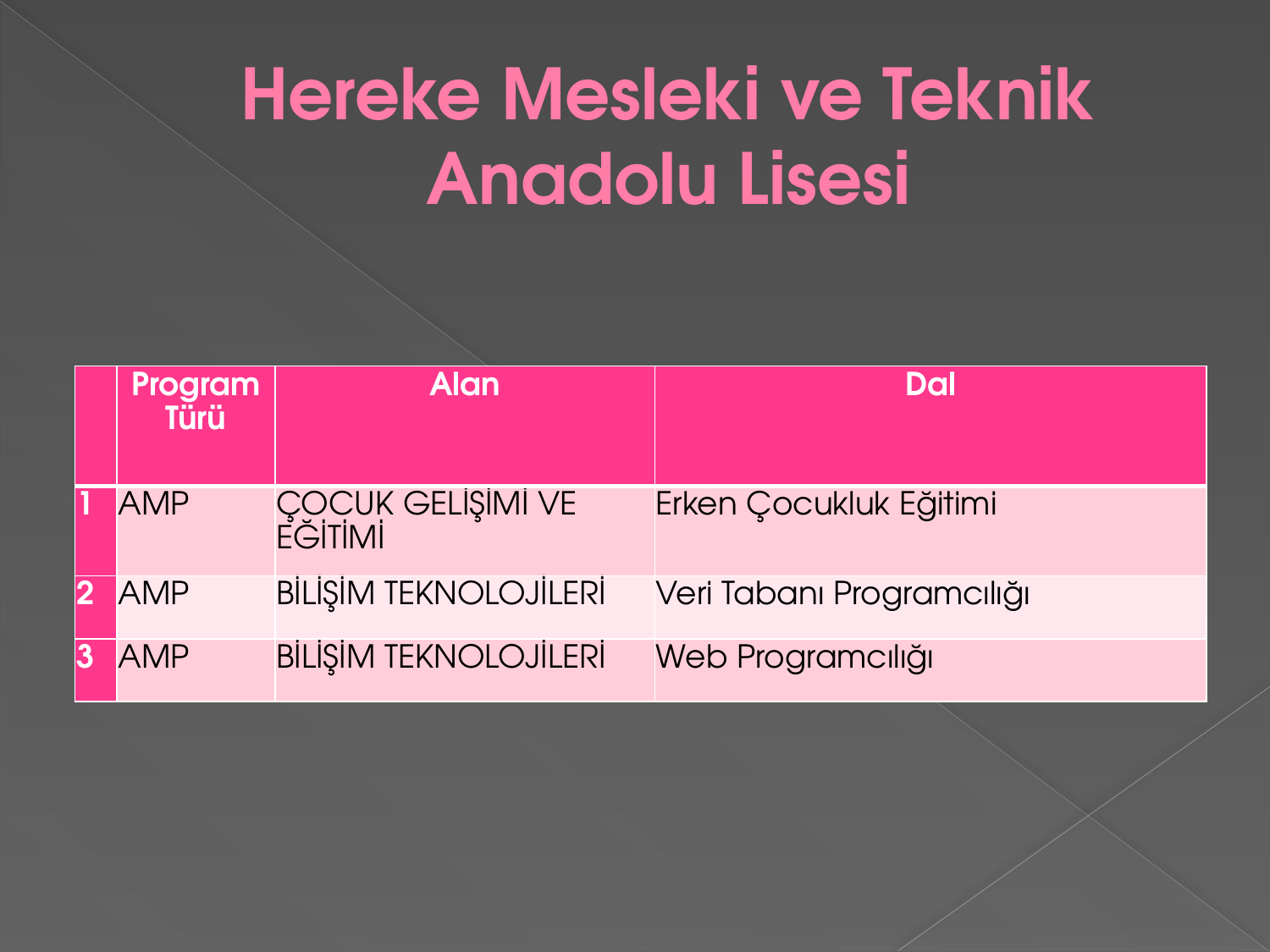

# Hereke Mesleki ve Teknik Anadolu Lisesi
|  | Program Türü | Alan | Dal |
| --- | --- | --- | --- |
| 1 | AMP | ÇOCUK GELİŞİMİ VE EĞİTİMİ | Erken Çocukluk Eğitimi |
| 2 | AMP | BİLİŞİM TEKNOLOJİLERİ | Veri Tabanı Programcılığı |
| 3 | AMP | BİLİŞİM TEKNOLOJİLERİ | Web Programcılığı |